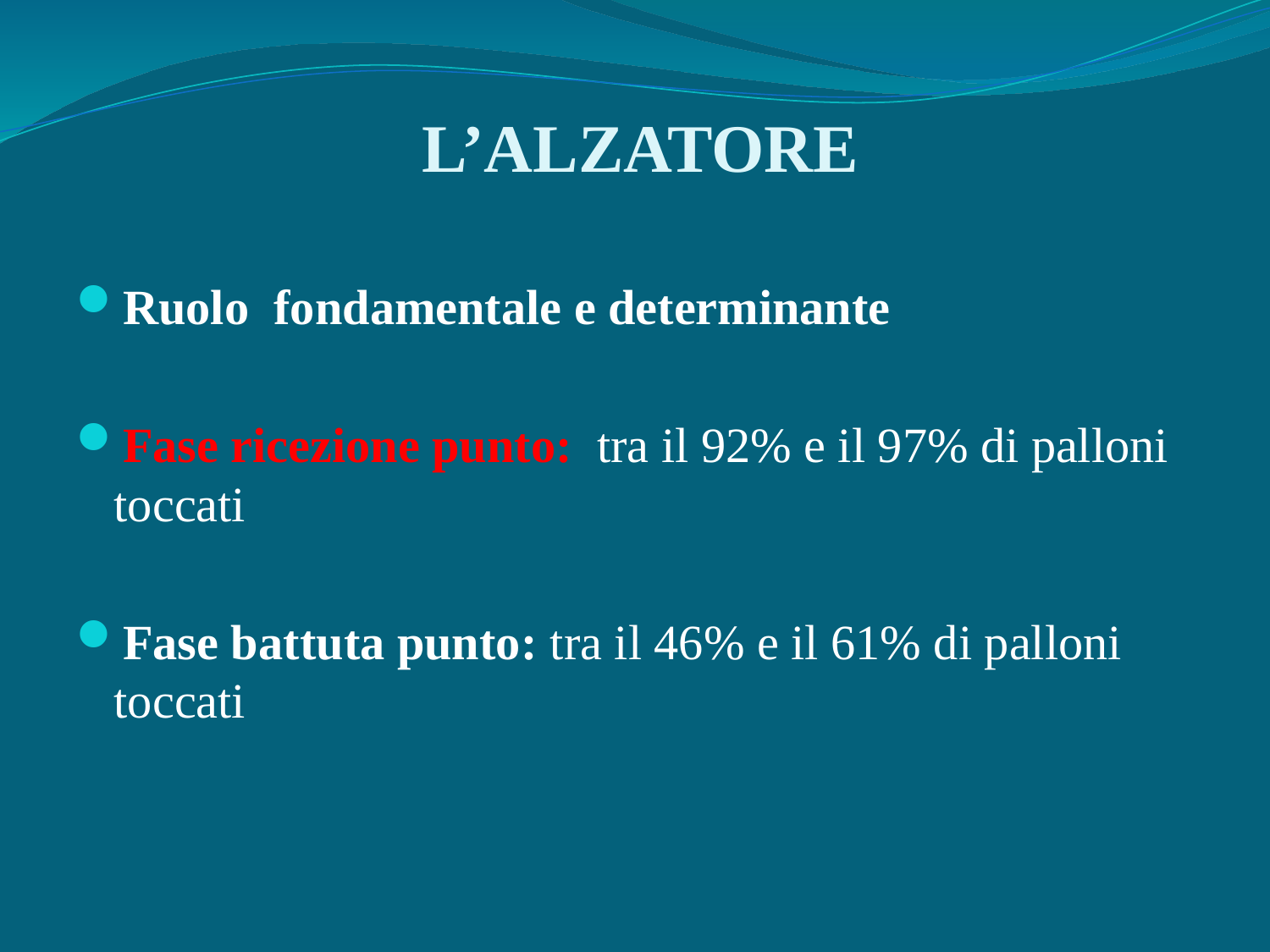

# L’ALZATORE
Ruolo  fondamentale e determinante

Fase ricezione punto:  tra il 92% e il 97% di palloni toccati

Fase battuta punto: tra il 46% e il 61% di palloni toccati